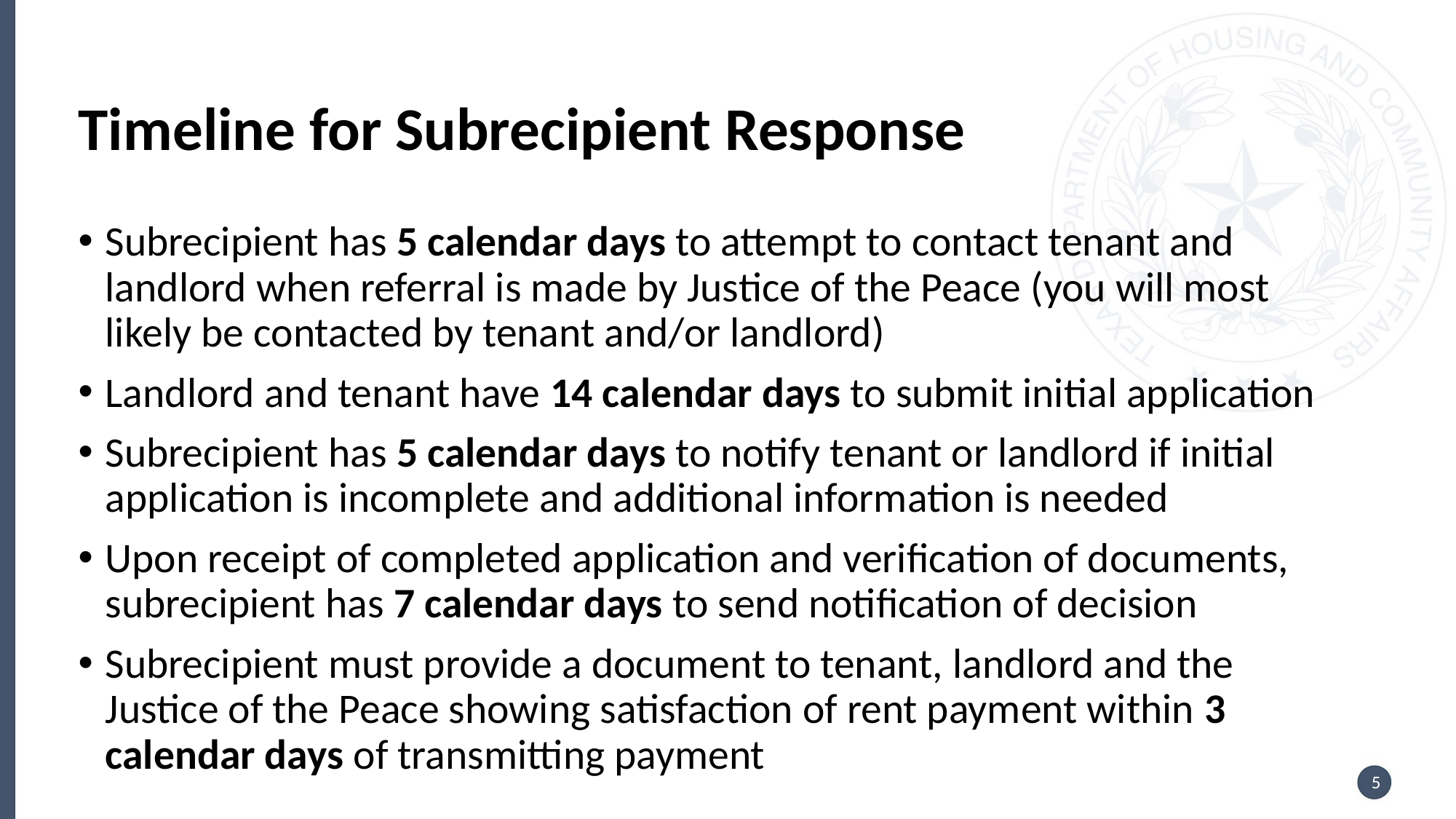

# Timeline for Subrecipient Response
Subrecipient has 5 calendar days to attempt to contact tenant and landlord when referral is made by Justice of the Peace (you will most likely be contacted by tenant and/or landlord)
Landlord and tenant have 14 calendar days to submit initial application
Subrecipient has 5 calendar days to notify tenant or landlord if initial application is incomplete and additional information is needed
Upon receipt of completed application and verification of documents, subrecipient has 7 calendar days to send notification of decision
Subrecipient must provide a document to tenant, landlord and the Justice of the Peace showing satisfaction of rent payment within 3 calendar days of transmitting payment

5